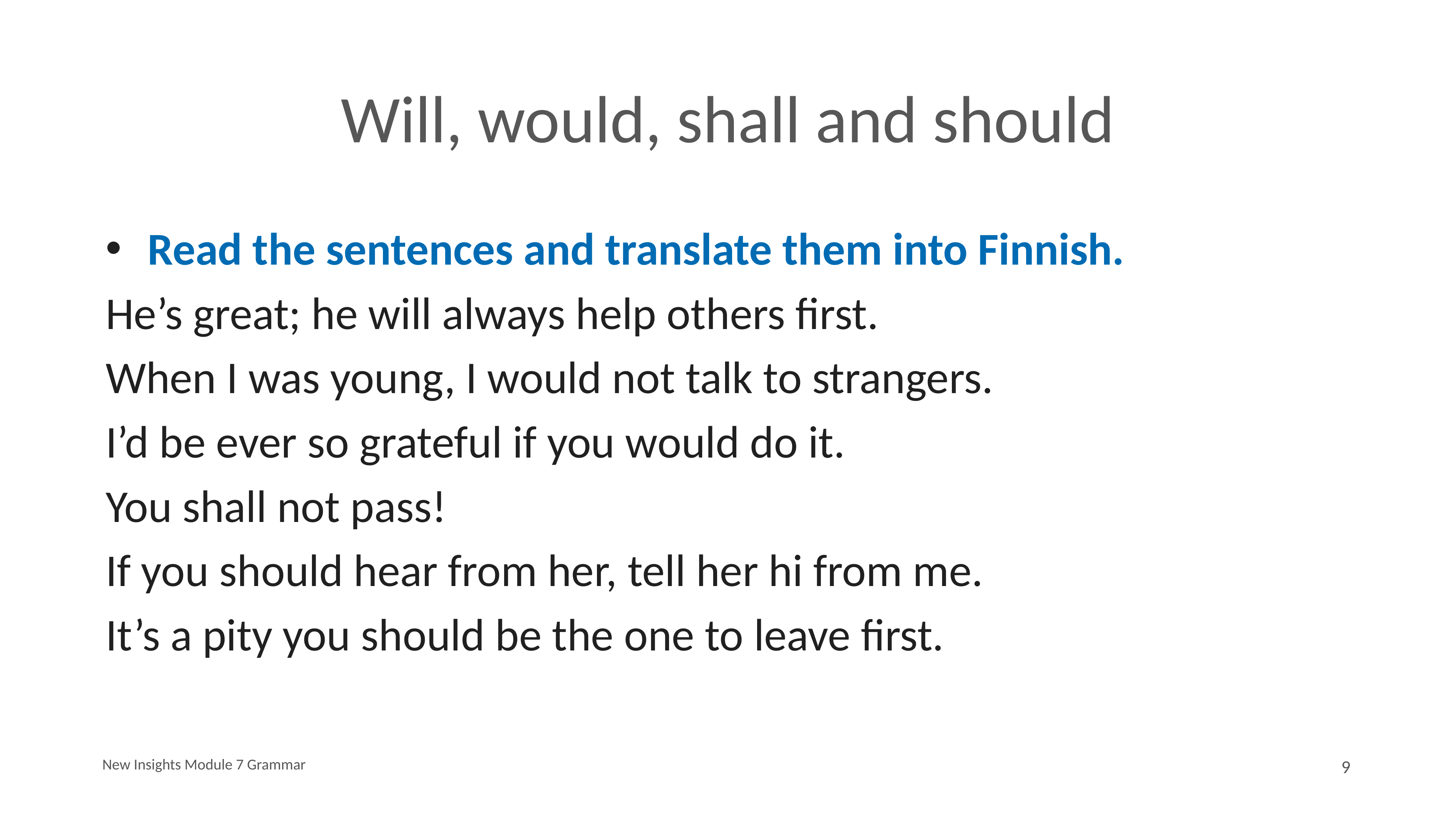

# Will, would, shall and should
Read the sentences and translate them into Finnish.
He’s great; he will always help others first.
When I was young, I would not talk to strangers.
I’d be ever so grateful if you would do it.
You shall not pass!
If you should hear from her, tell her hi from me.
It’s a pity you should be the one to leave first.
New Insights Module 7 Grammar
9